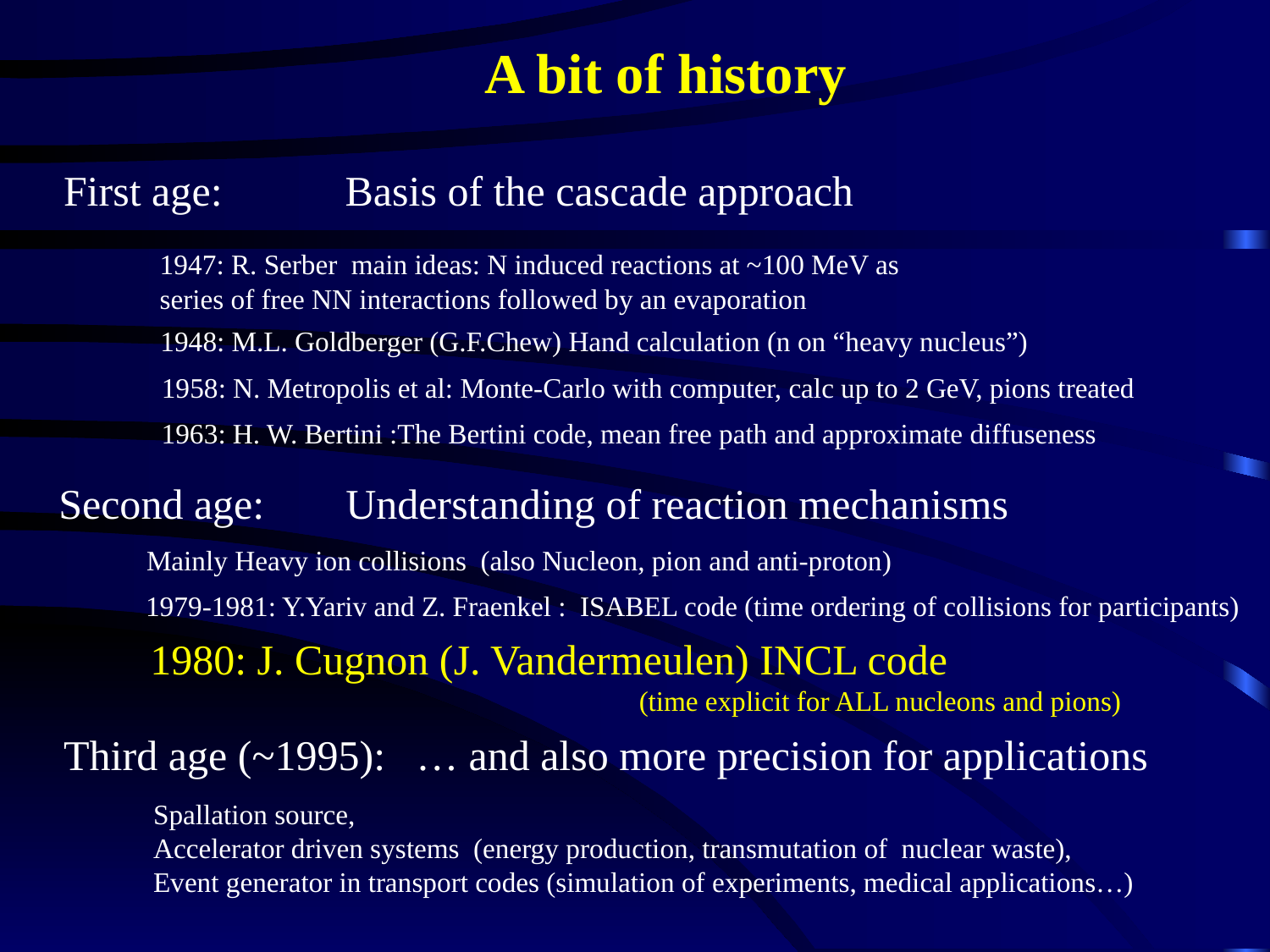

A bit of history
First age:
Basis of the cascade approach
1947: R. Serber  main ideas: N induced reactions at ~100 MeV as
series of free NN interactions followed by an evaporation
1948: M.L. Goldberger (G.F.Chew) Hand calculation (n on “heavy nucleus”)
1958: N. Metropolis et al: Monte-Carlo with computer, calc up to 2 GeV, pions treated
1963: H. W. Bertini :The Bertini code, mean free path and approximate diffuseness
Second age:
Understanding of reaction mechanisms
Mainly Heavy ion collisions  (also Nucleon, pion and anti-proton)
1979-1981: Y.Yariv and Z. Fraenkel :  ISABEL code (time ordering of collisions for participants)
1980: J. Cugnon (J. Vandermeulen) INCL code
                                                                      (time explicit for ALL nucleons and pions)
Third age (~1995):
… and also more precision for applications
Spallation source,
Accelerator driven systems  (energy production, transmutation of  nuclear waste),
Event generator in transport codes (simulation of experiments, medical applications…)